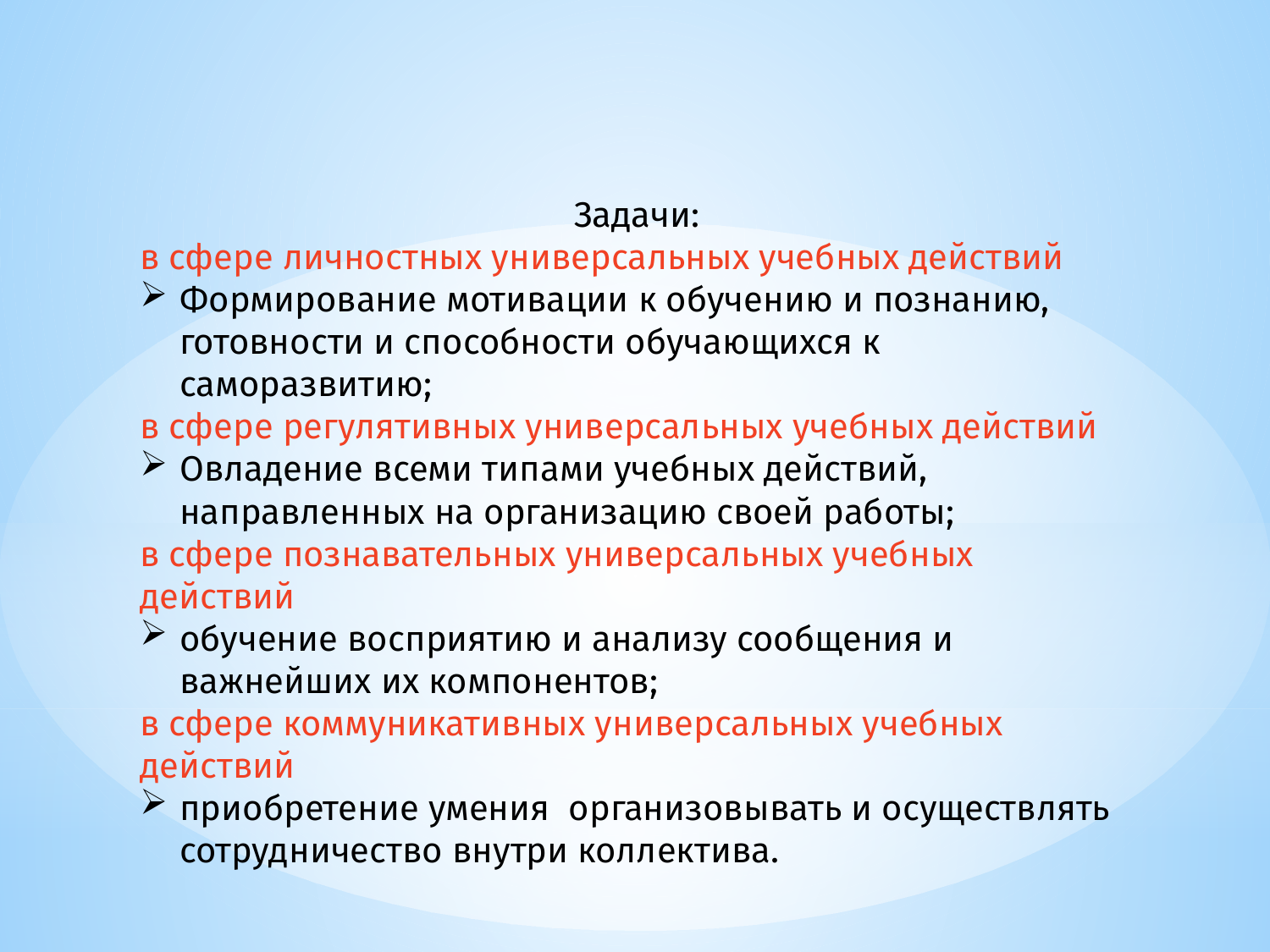

Задачи:
в сфере личностных универсальных учебных действий
Формирование мотивации к обучению и познанию, готовности и способности обучающихся к саморазвитию;
в сфере регулятивных универсальных учебных действий
Овладение всеми типами учебных действий, направленных на организацию своей работы;
в сфере познавательных универсальных учебных действий
обучение восприятию и анализу сообщения и важнейших их компонентов;
в сфере коммуникативных универсальных учебных действий
приобретение умения  организовывать и осуществлять сотрудничество внутри коллектива.